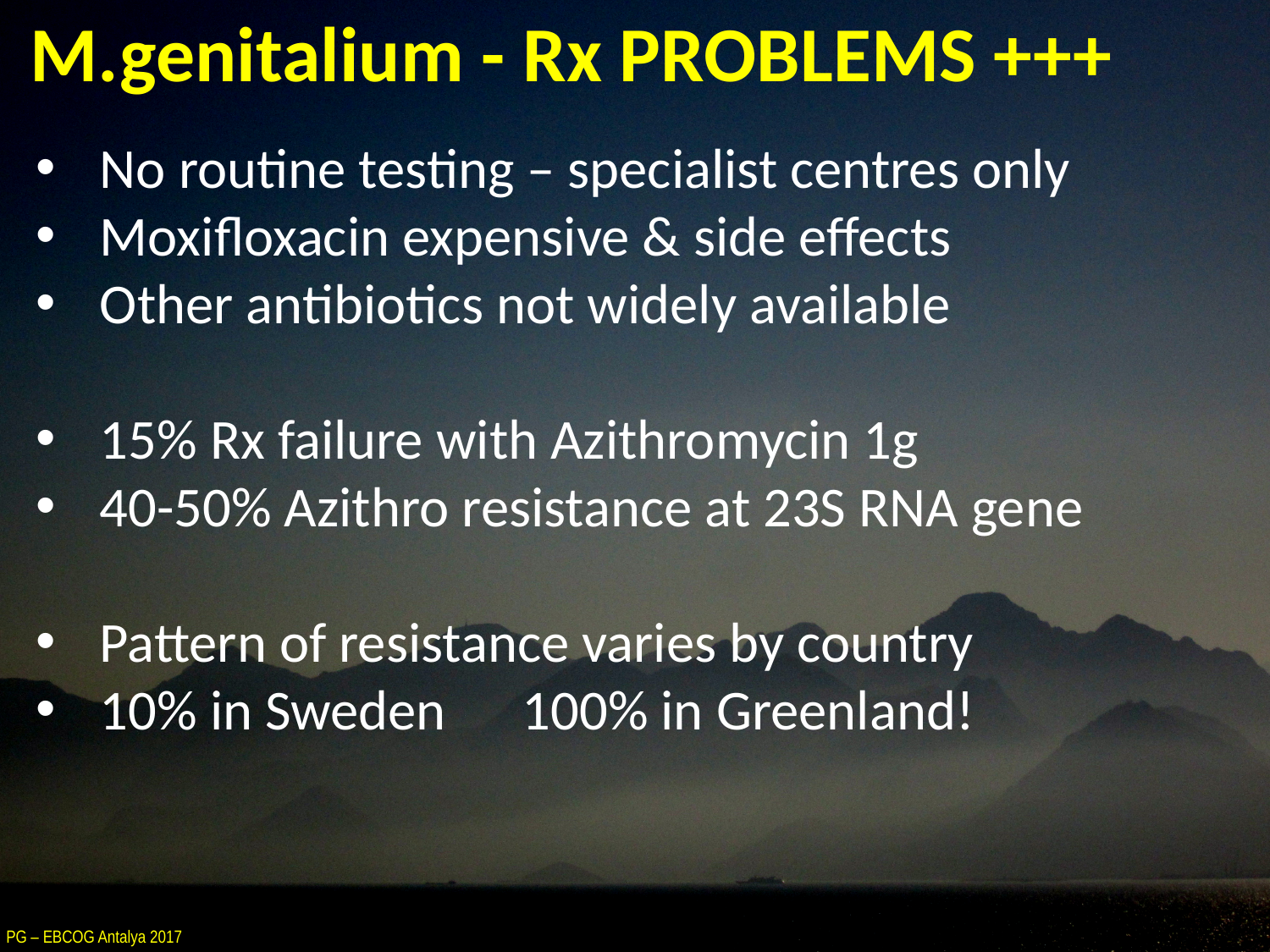

# M.genitalium - Rx PROBLEMS +++
No routine testing – specialist centres only
Moxifloxacin expensive & side effects
Other antibiotics not widely available

15% Rx failure with Azithromycin 1g
40-50% Azithro resistance at 23S RNA gene

Pattern of resistance varies by country
10% in Sweden      100% in Greenland!